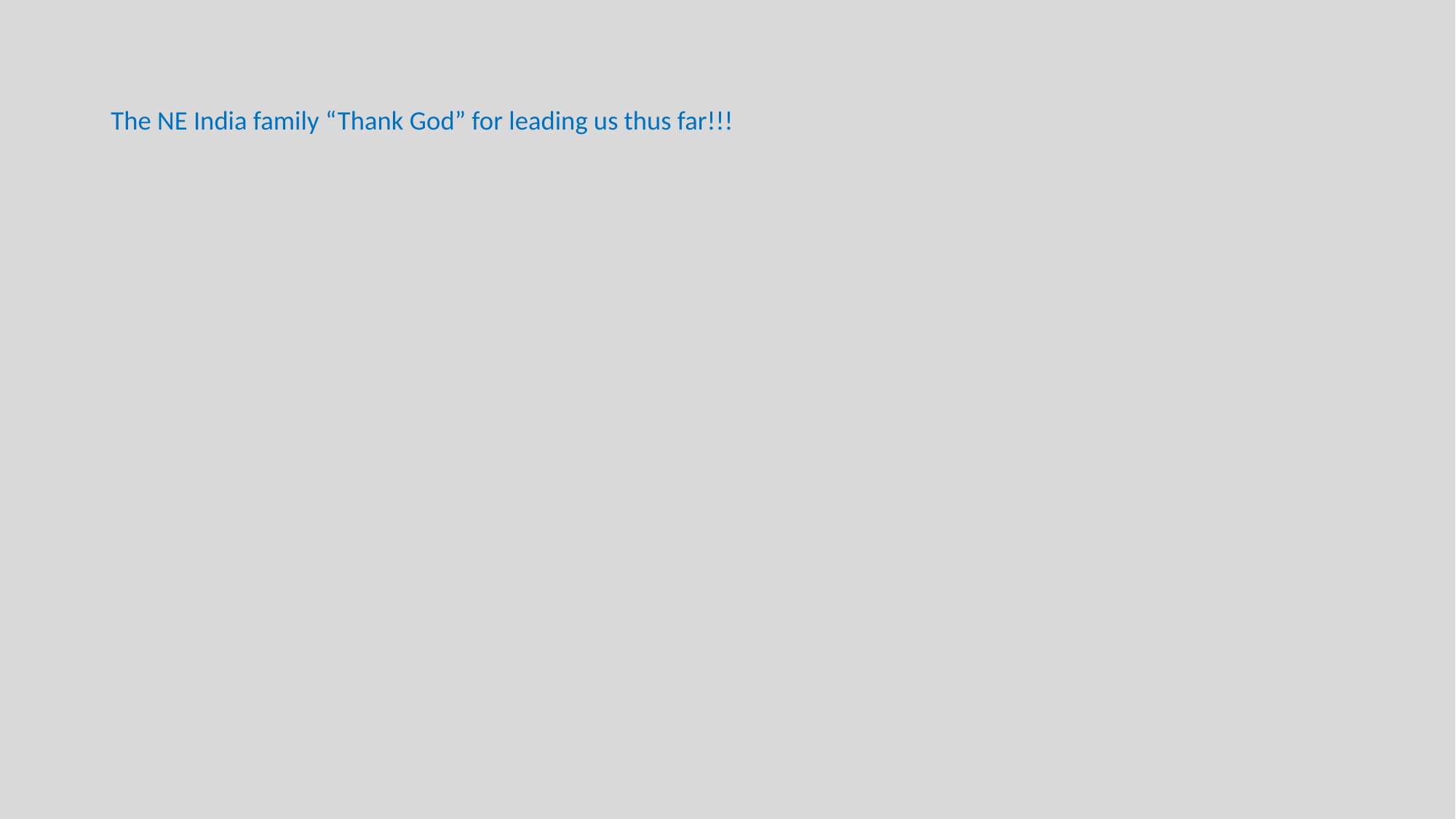

# The NE India family “Thank God” for leading us thus far!!!